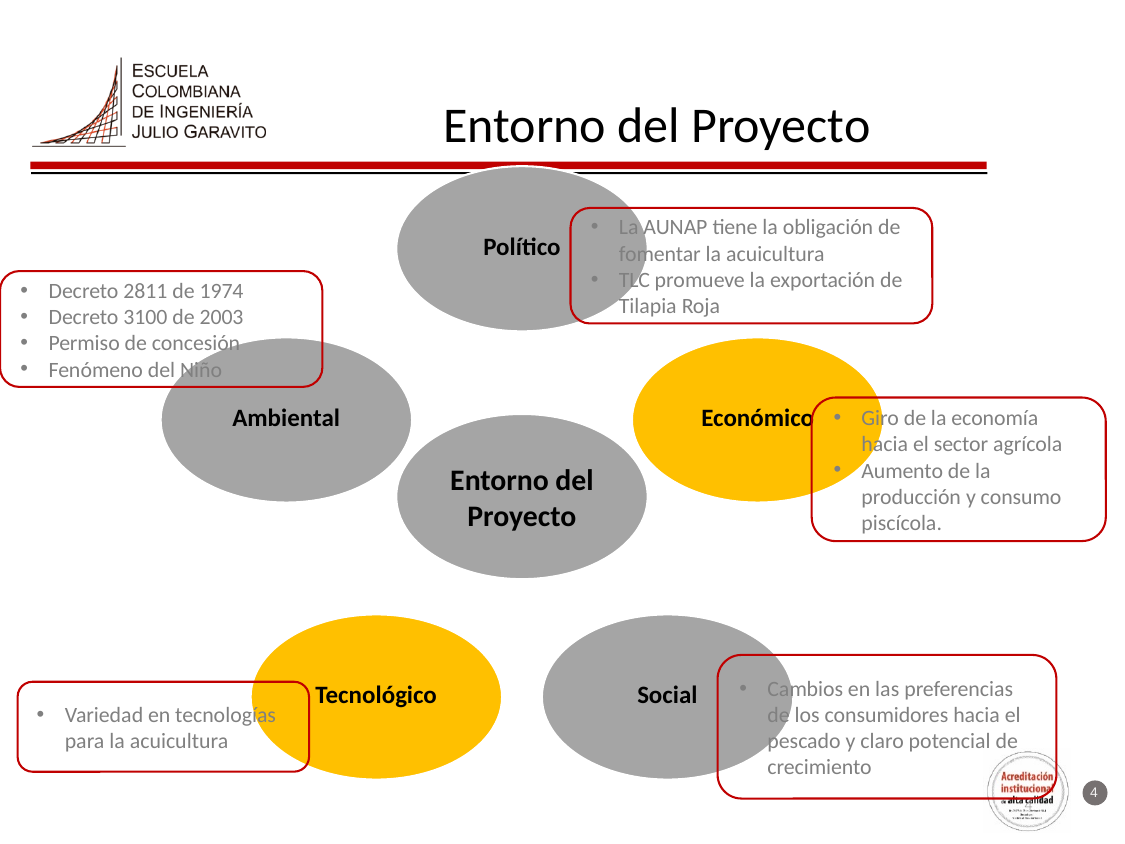

# Entorno del Proyecto
Entorno del Proyecto
Político
Económico
Social
Tecnológico
Ambiental
La AUNAP tiene la obligación de fomentar la acuicultura
TLC promueve la exportación de Tilapia Roja
Decreto 2811 de 1974
Decreto 3100 de 2003
Permiso de concesión
Fenómeno del Niño
Giro de la economía hacia el sector agrícola
Aumento de la producción y consumo piscícola.
Cambios en las preferencias de los consumidores hacia el pescado y claro potencial de crecimiento
Variedad en tecnologías para la acuicultura
4